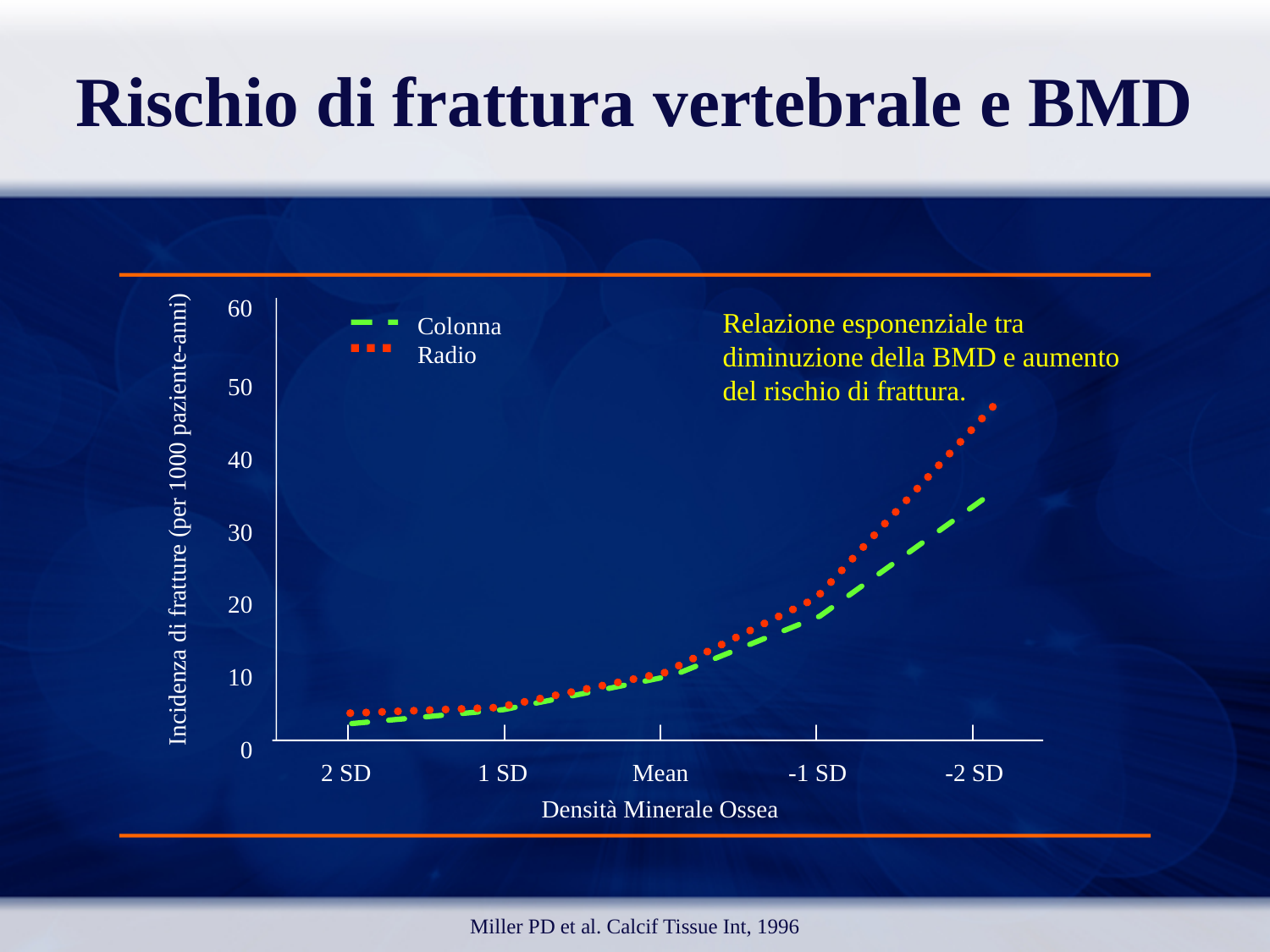

Rischio di frattura vertebrale e BMD

60

Colonna
Radio

50

40
Incidenza di fratture (per 1000 paziente-anni)

30
20
10

0

2 SD
1 SD
Mean
-1 SD
-2 SD
Densità Minerale Ossea
Relazione esponenziale tra diminuzione della BMD e aumento del rischio di frattura.

Miller PD et al. Calcif Tissue Int, 1996